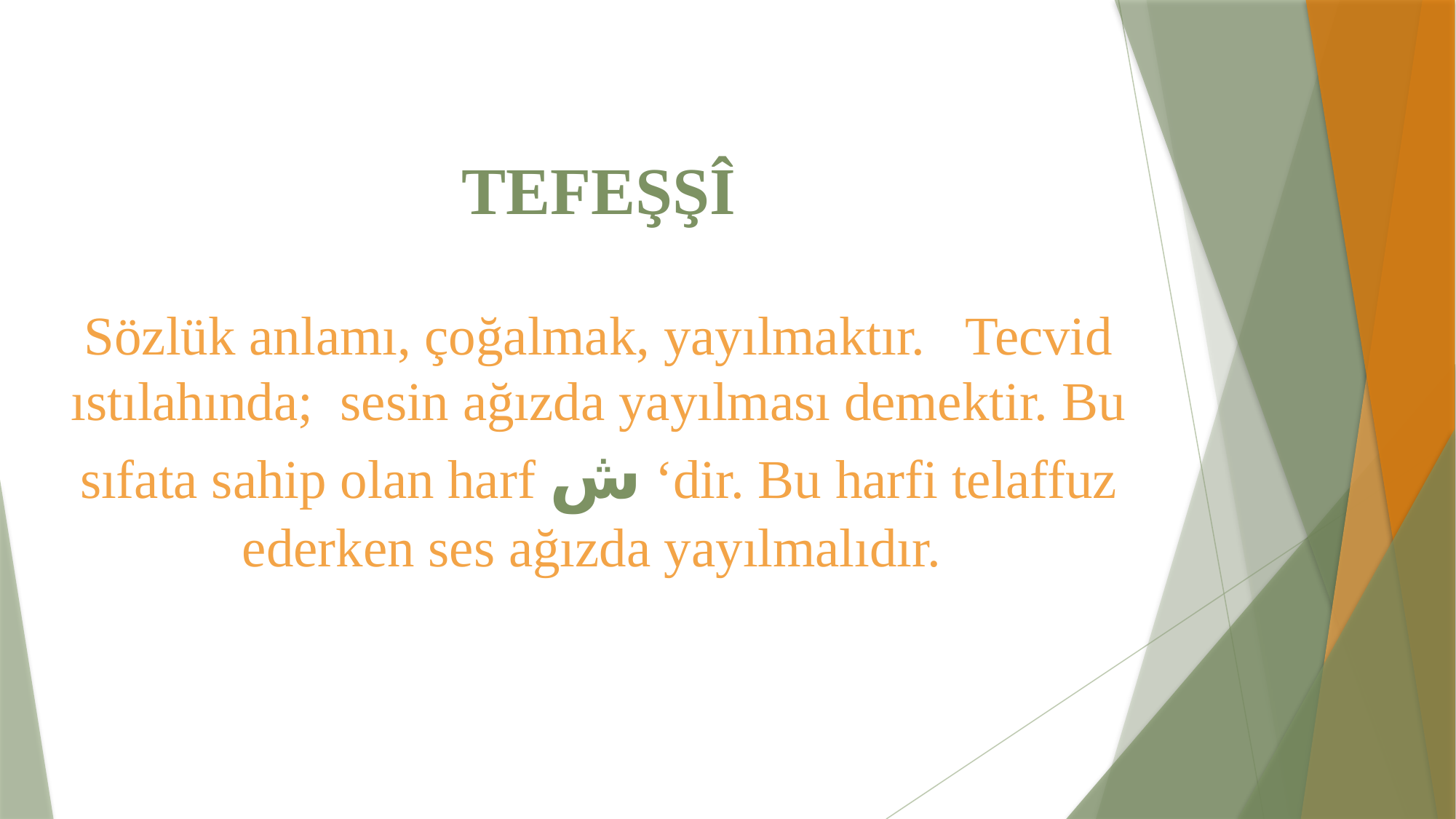

# TEFEŞŞÎ Sözlük anlamı, çoğalmak, yayılmaktır.   Tecvid ıstılahında;  sesin ağızda yayılması demektir. Bu sıfata sahip olan harf ﺵ ‘dir. Bu harfi telaffuz ederken ses ağızda yayılmalıdır.